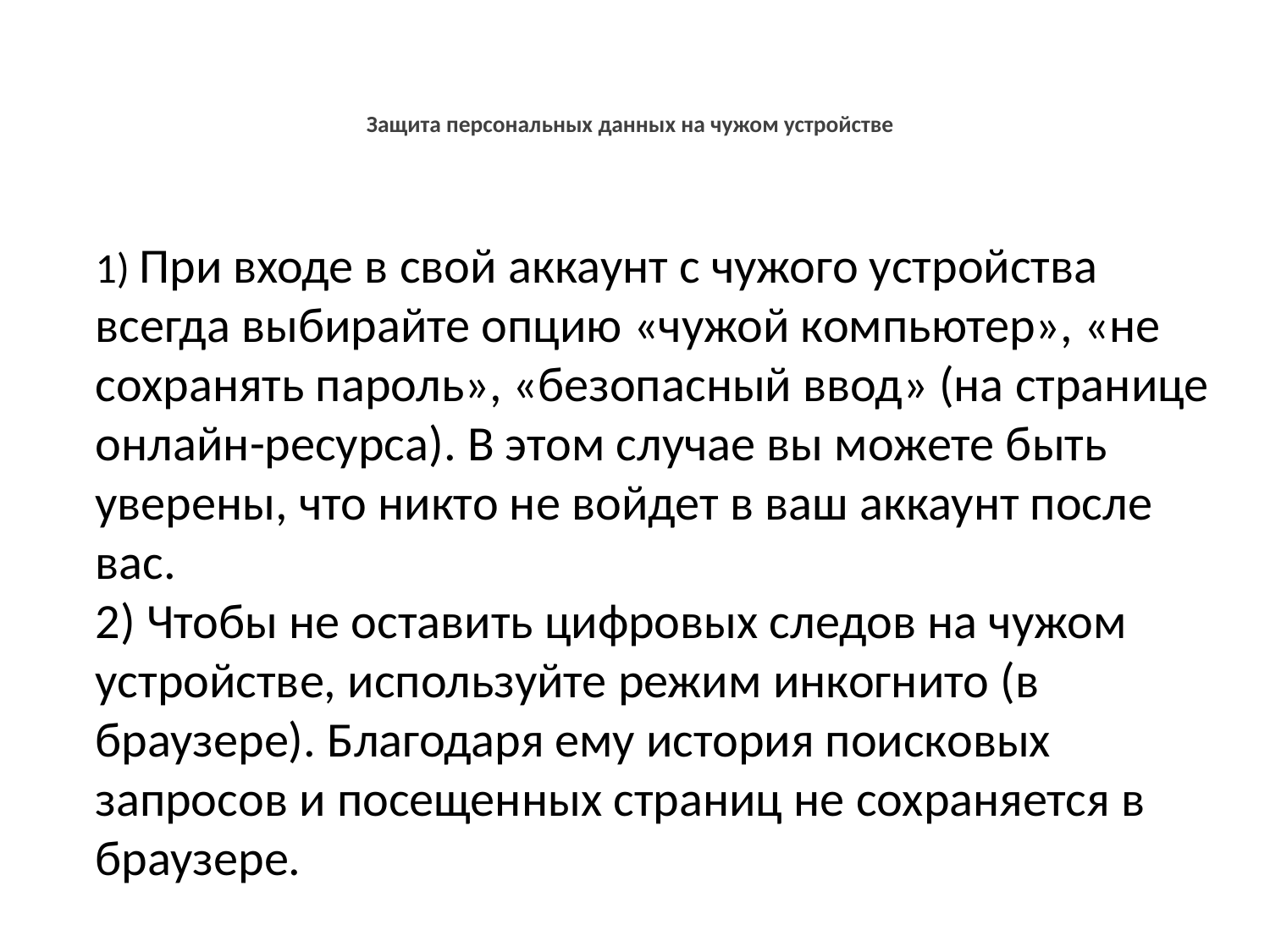

# Защита персональных данных на чужом устройстве
1) При входе в свой аккаунт с чужого устройства всегда выбирайте опцию «чужой компьютер», «не сохранять пароль», «безопасный ввод» (на странице онлайн-ресурса). В этом случае вы можете быть уверены, что никто не войдет в ваш аккаунт после вас.
2) Чтобы не оставить цифровых следов на чужом устройстве, используйте режим инкогнито (в браузере). Благодаря ему история поисковых запросов и посещенных страниц не сохраняется в браузере.